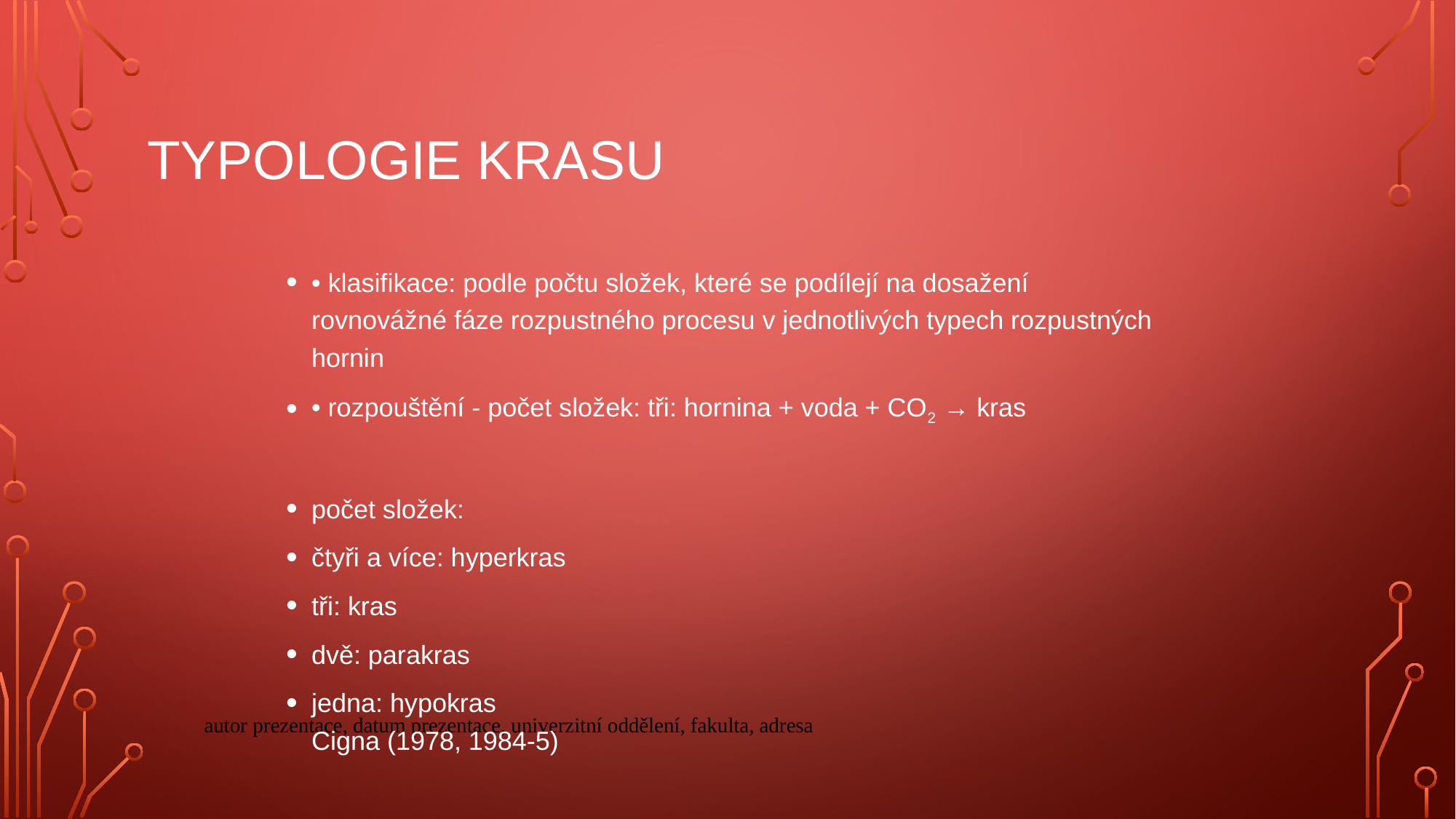

# Typologie krasu
• klasifikace: podle počtu složek, které se podílejí na dosažení rovnovážné fáze rozpustného procesu v jednotlivých typech rozpustných hornin
• rozpouštění - počet složek: tři: hornina + voda + CO2 → kras

počet složek:
čtyři a více: hyperkras
tři: kras
dvě: parakras
jedna: hypokras
Cigna (1978, 1984-5)
autor prezentace, datum prezentace, univerzitní oddělení, fakulta, adresa